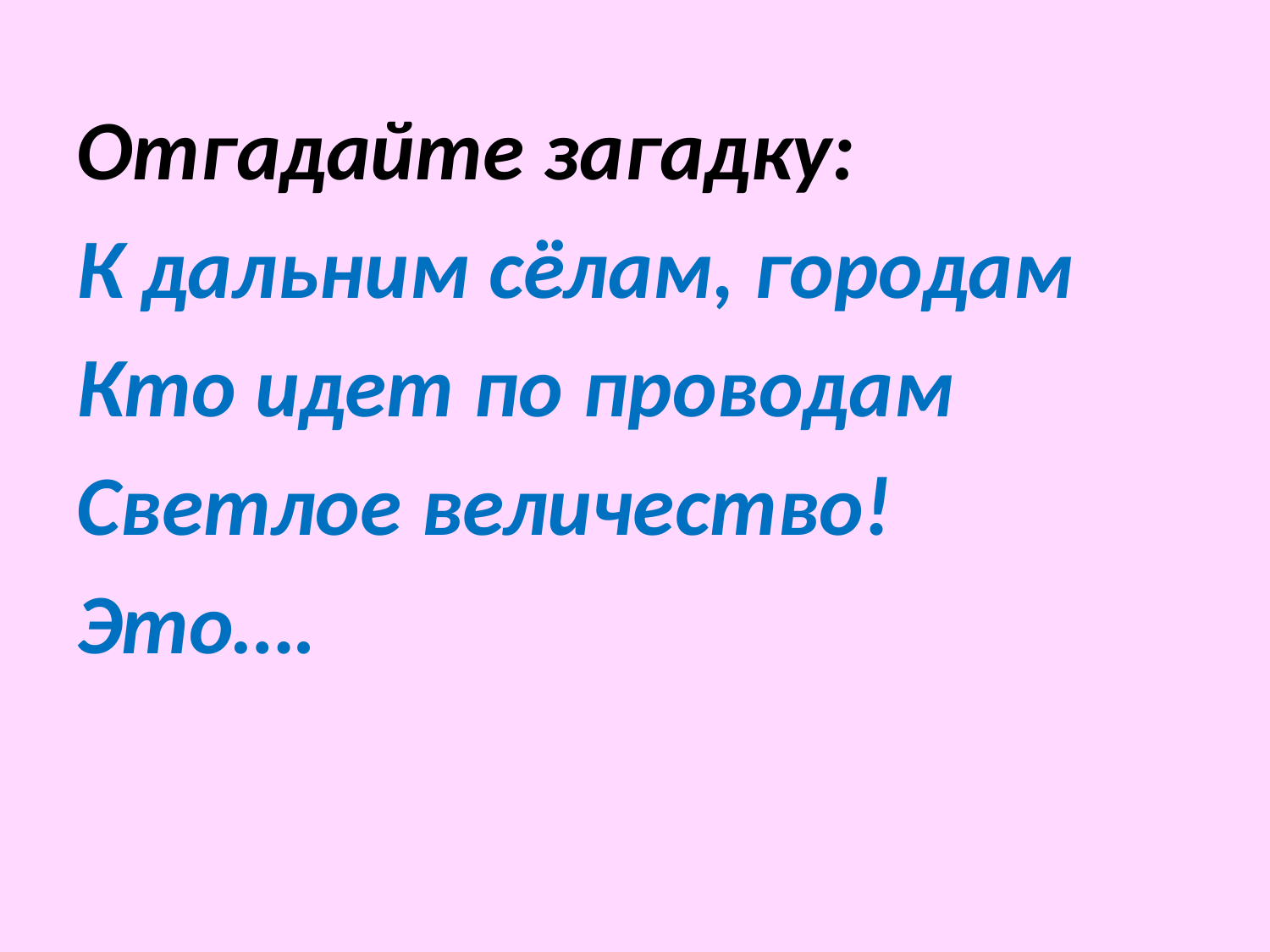

Отгадайте загадку:
К дальним сёлам, городам
Кто идет по проводам
Светлое величество!
Это….